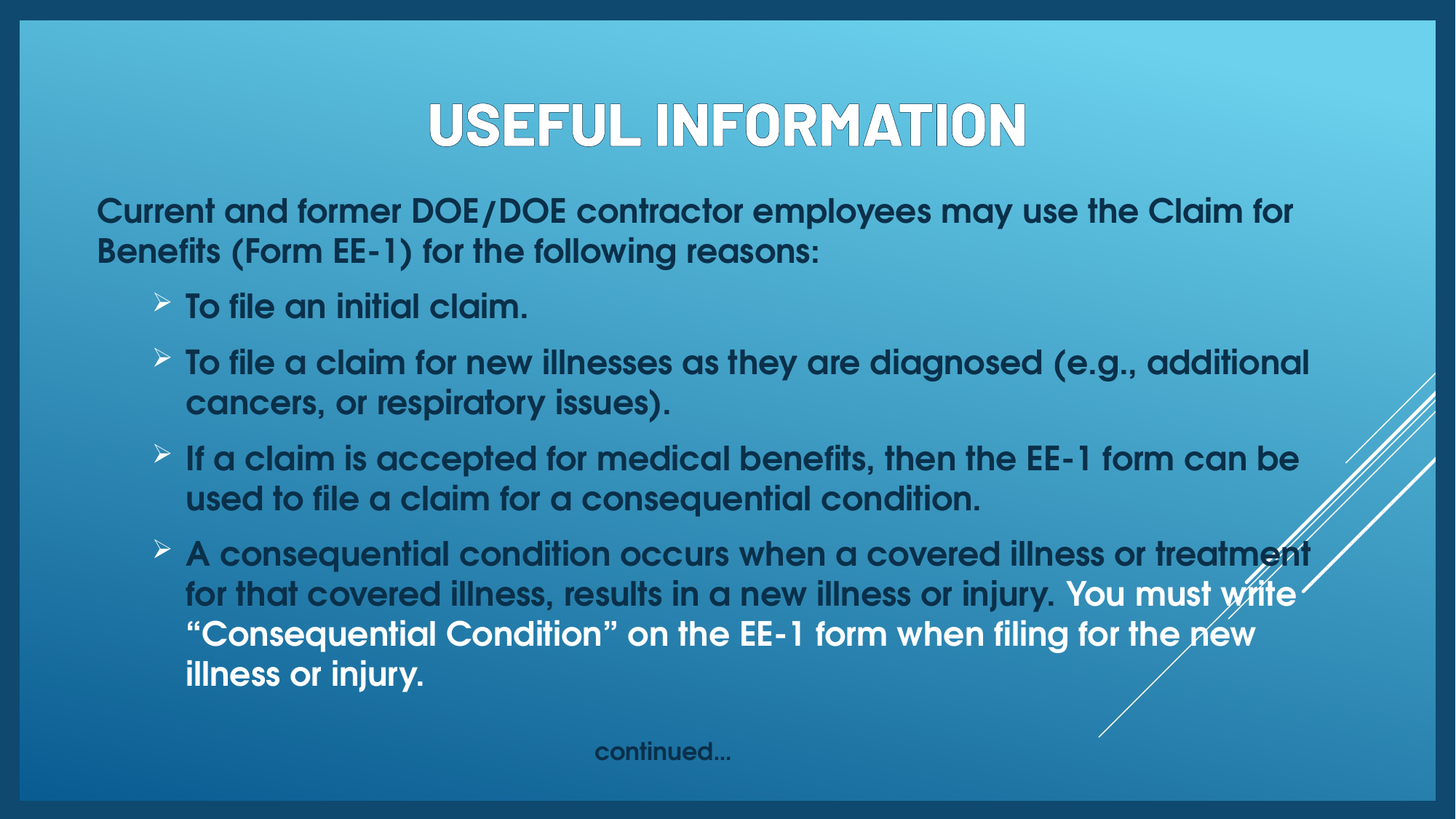

# useful information
Current and former DOE/DOE contractor employees may use the Claim for Benefits (Form EE-1) for the following reasons:
To file an initial claim.
To file a claim for new illnesses as they are diagnosed (e.g., additional cancers, or respiratory issues).
If a claim is accepted for medical benefits, then the EE-1 form can be used to file a claim for a consequential condition.
A consequential condition occurs when a covered illness or treatment for that covered illness, results in a new illness or injury. You must write “Consequential Condition” on the EE-1 form when filing for the new illness or injury.
    							                  continued…